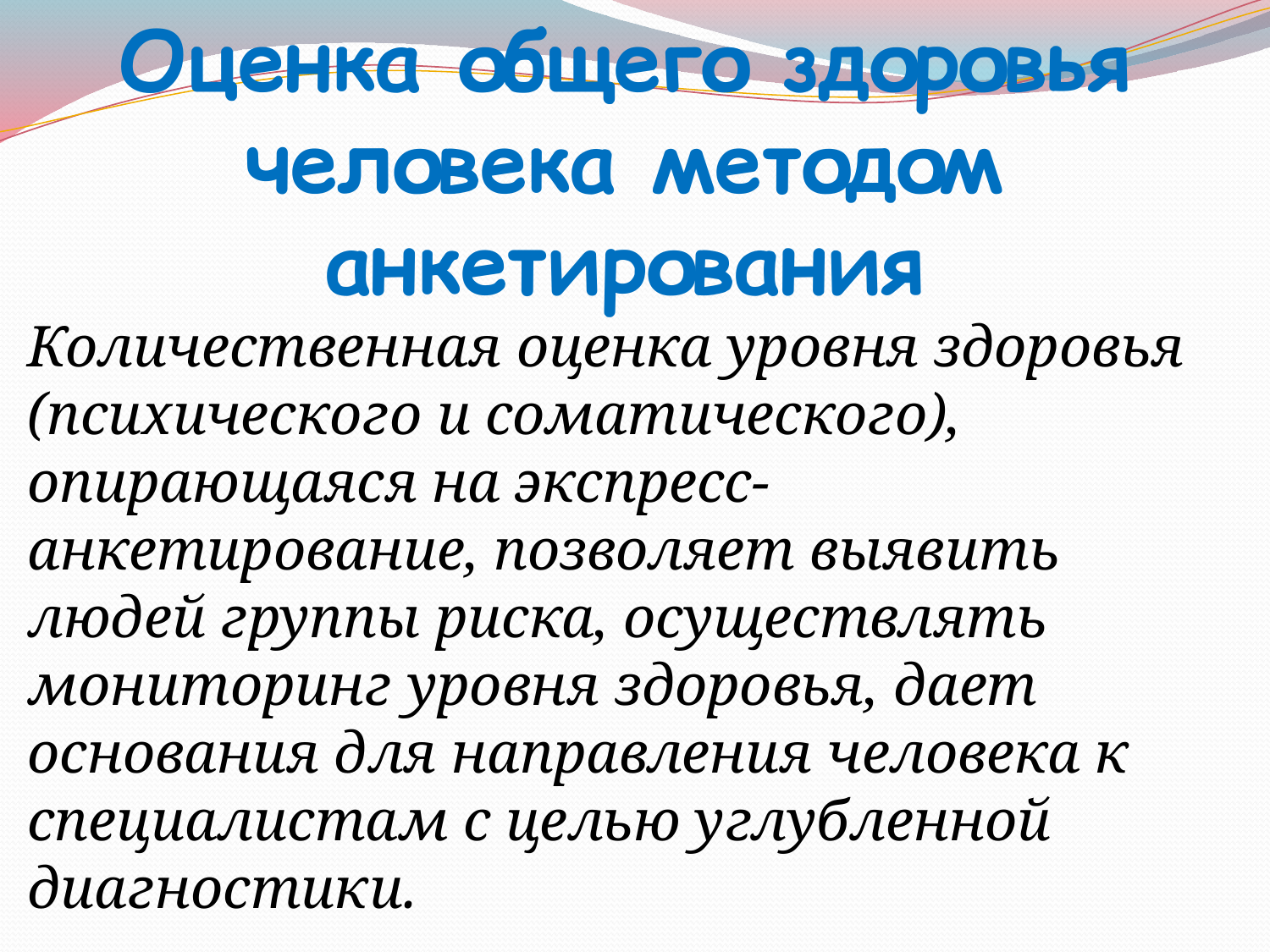

Оценка общего здоровья человека методом анкетирования
Количественная оценка уровня здоровья (психического и соматического), опирающаяся на экспресс-анкетирование, позволяет выявить людей группы риска, осуществлять мониторинг уровня здоровья, дает основания для направления человека к специалистам с целью углубленной диагностики.